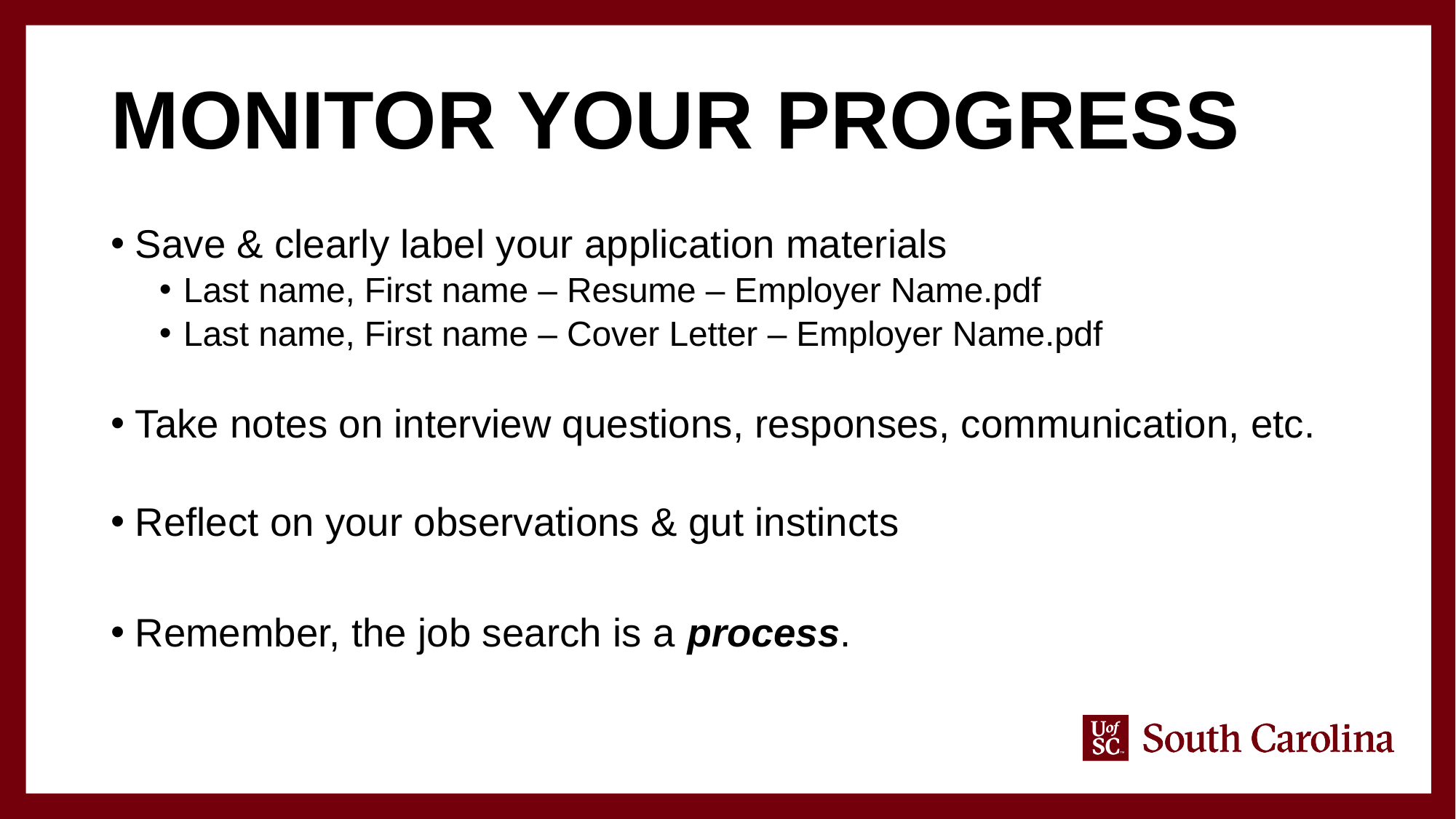

# Monitor your progress
Save & clearly label your application materials
Last name, First name – Resume – Employer Name.pdf
Last name, First name – Cover Letter – Employer Name.pdf
Take notes on interview questions, responses, communication, etc.
Reflect on your observations & gut instincts

Remember, the job search is a process.